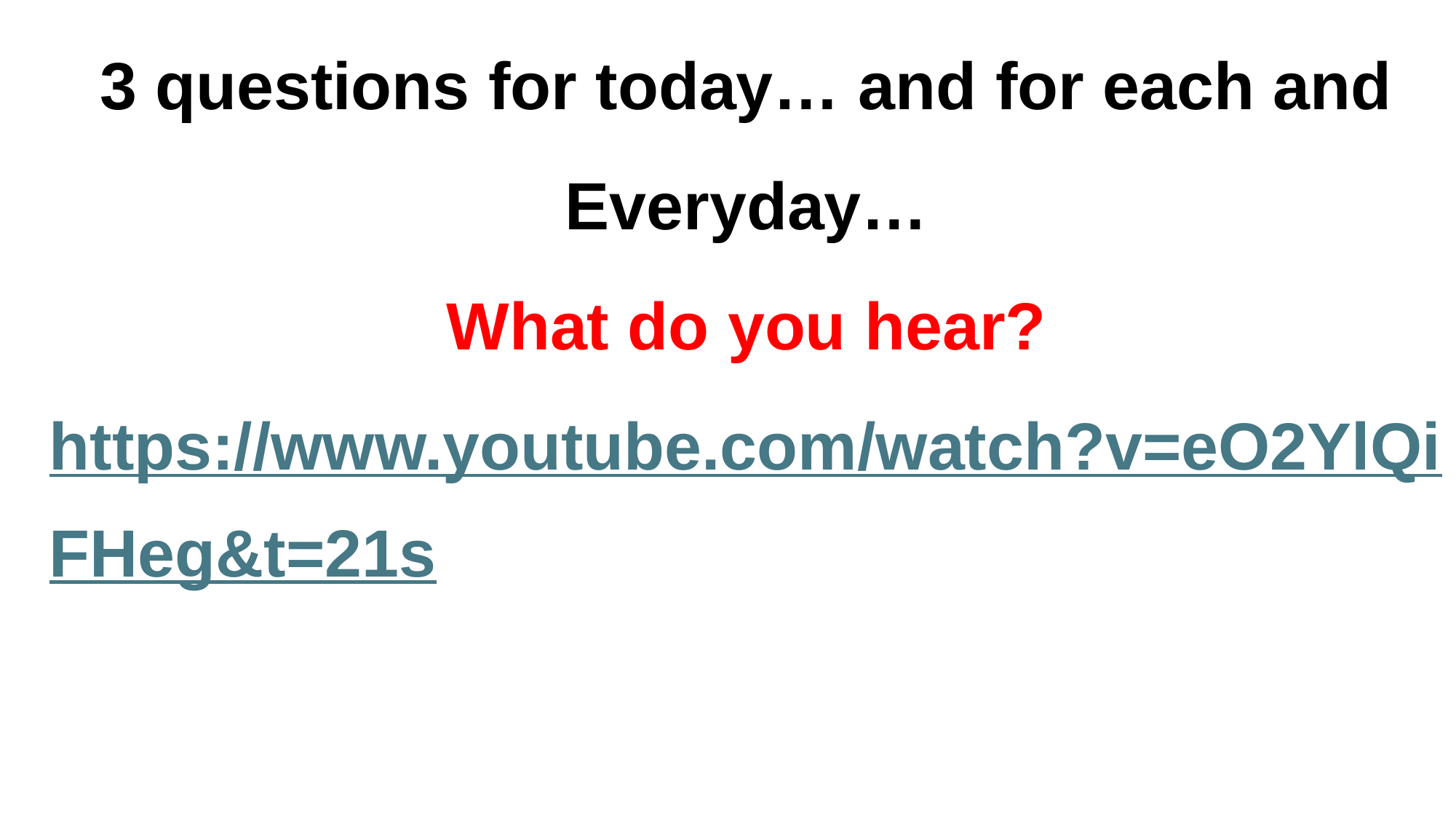

# 3 questions for today… and for each and Everyday… What do you hear? https://www.youtube.com/watch?v=eO2YlQiFHeg&t=21s